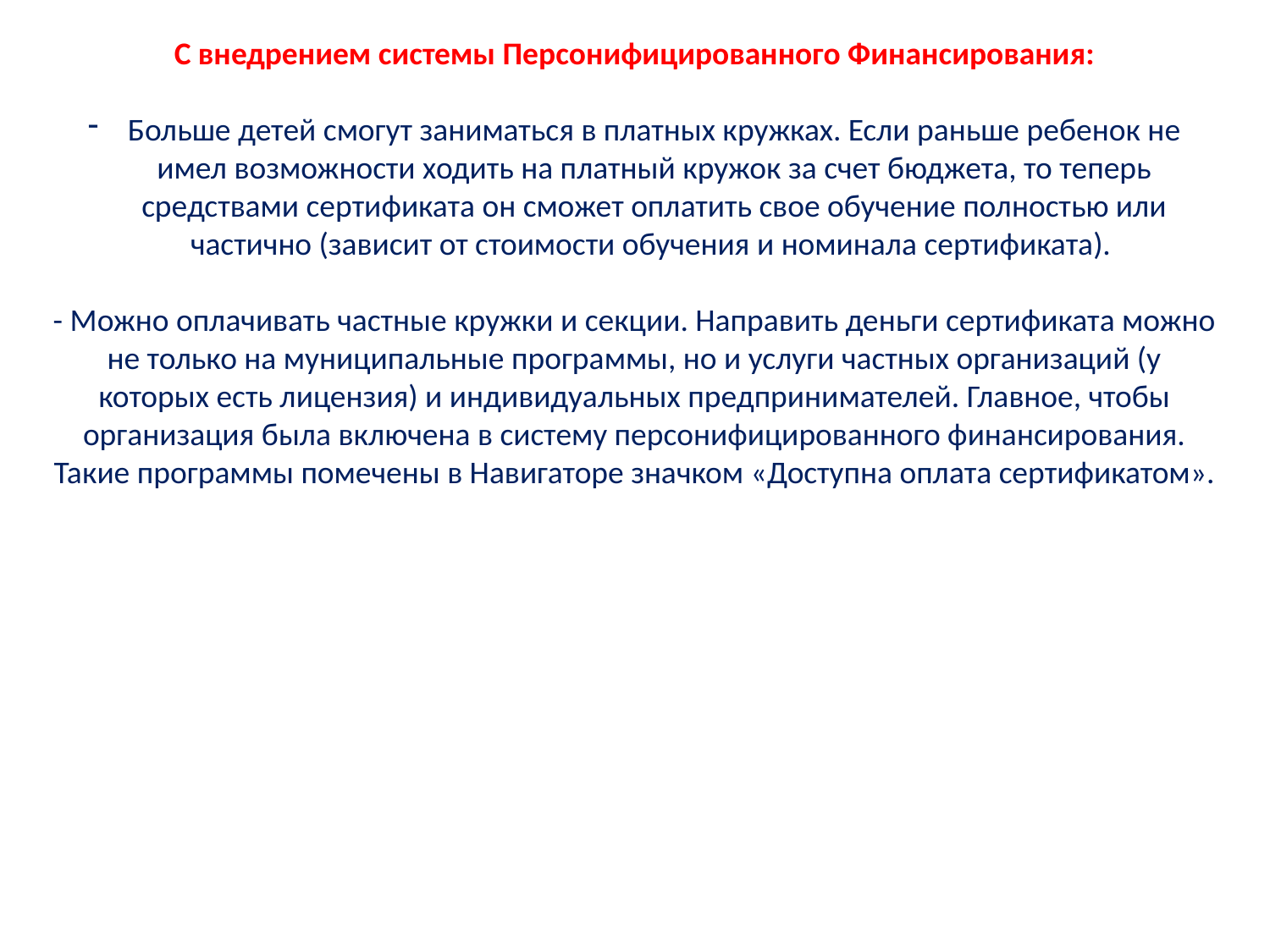

С внедрением системы Персонифицированного Финансирования:

Больше детей смогут заниматься в платных кружках. Если раньше ребенок не имел возможности ходить на платный кружок за счет бюджета, то теперь средствами сертификата он сможет оплатить свое обучение полностью или частично (зависит от стоимости обучения и номинала сертификата).

- Можно оплачивать частные кружки и секции. Направить деньги сертификата можно не только на муниципальные программы, но и услуги частных организаций (у которых есть лицензия) и индивидуальных предпринимателей. Главное, чтобы организация была включена в систему персонифицированного финансирования. Такие программы помечены в Навигаторе значком «Доступна оплата сертификатом».